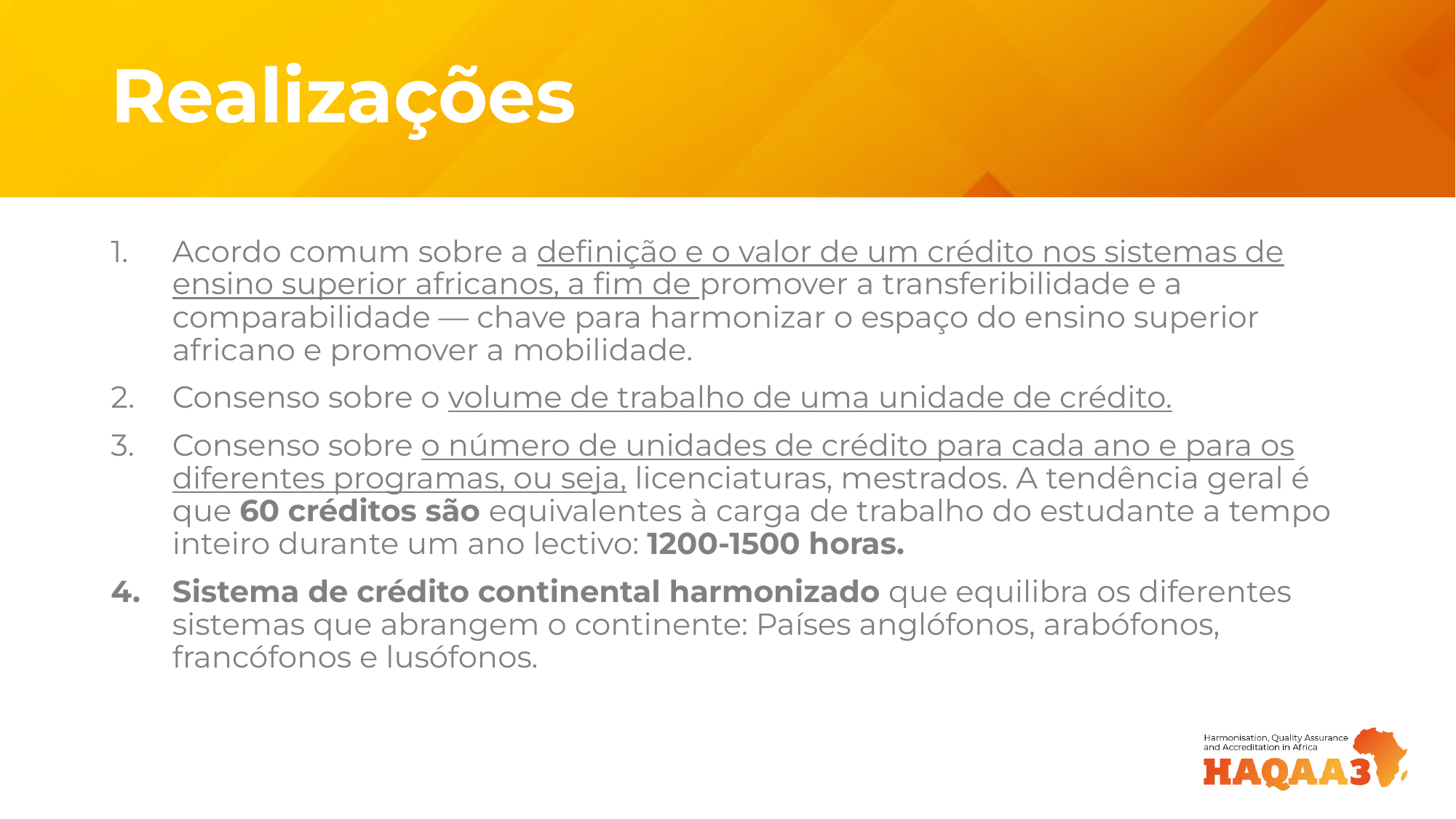

# Realizações
Acordo comum sobre a definição e o valor de um crédito nos sistemas de ensino superior africanos, a fim de promover a transferibilidade e a comparabilidade — chave para harmonizar o espaço do ensino superior africano e promover a mobilidade.
Consenso sobre o volume de trabalho de uma unidade de crédito.
Consenso sobre o número de unidades de crédito para cada ano e para os diferentes programas, ou seja, licenciaturas, mestrados. A tendência geral é que 60 créditos são equivalentes à carga de trabalho do estudante a tempo inteiro durante um ano lectivo: 1200-1500 horas.
Sistema de crédito continental harmonizado que equilibra os diferentes sistemas que abrangem o continente: Países anglófonos, arabófonos, francófonos e lusófonos.